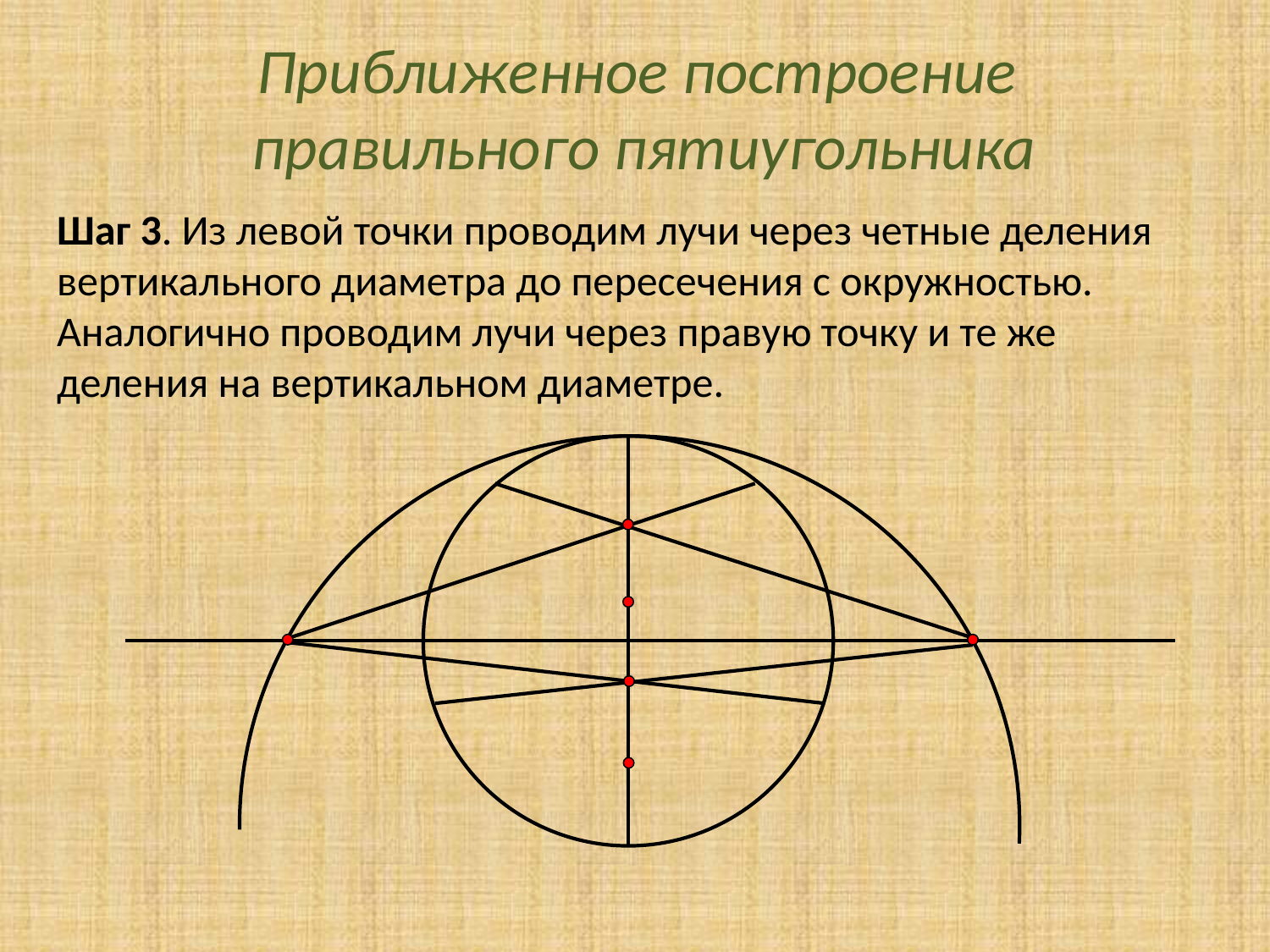

# Приближенное построение правильного пятиугольника
Шаг 3. Из левой точки проводим лучи через четные деления вертикального диаметра до пересечения с окружностью. Аналогично проводим лучи через правую точку и те же деления на вертикальном диаметре.